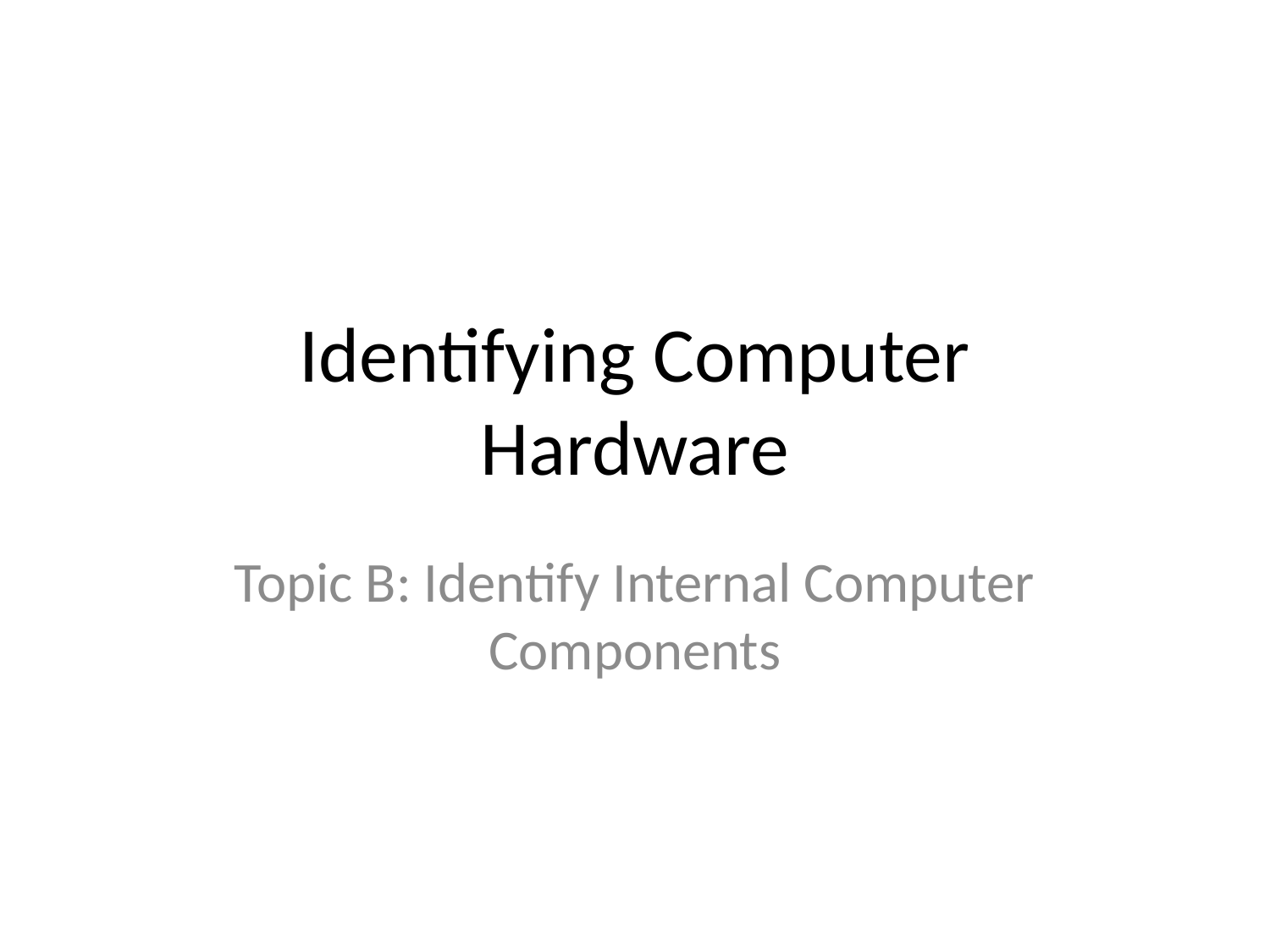

# Identifying Computer Hardware
Topic B: Identify Internal Computer Components